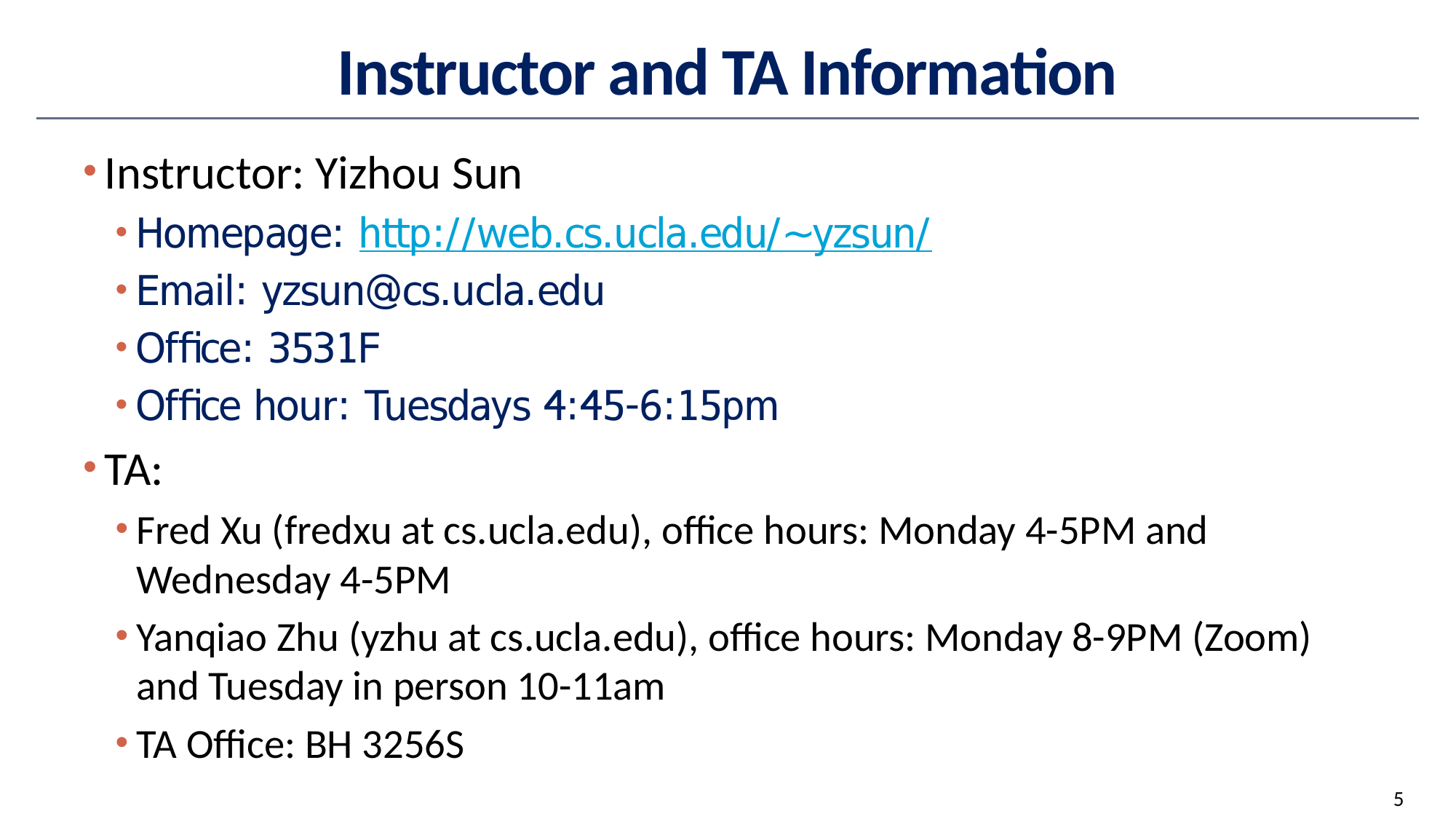

# Instructor and TA Information
Instructor: Yizhou Sun
Homepage: http://web.cs.ucla.edu/~yzsun/
Email: yzsun@cs.ucla.edu
Office: 3531F
Office hour: Tuesdays 4:45-6:15pm
TA:
Fred Xu (fredxu at cs.ucla.edu), office hours: Monday 4-5PM and Wednesday 4-5PM
Yanqiao Zhu (yzhu at cs.ucla.edu), office hours: Monday 8-9PM (Zoom) and Tuesday in person 10-11am
TA Office: BH 3256S

5